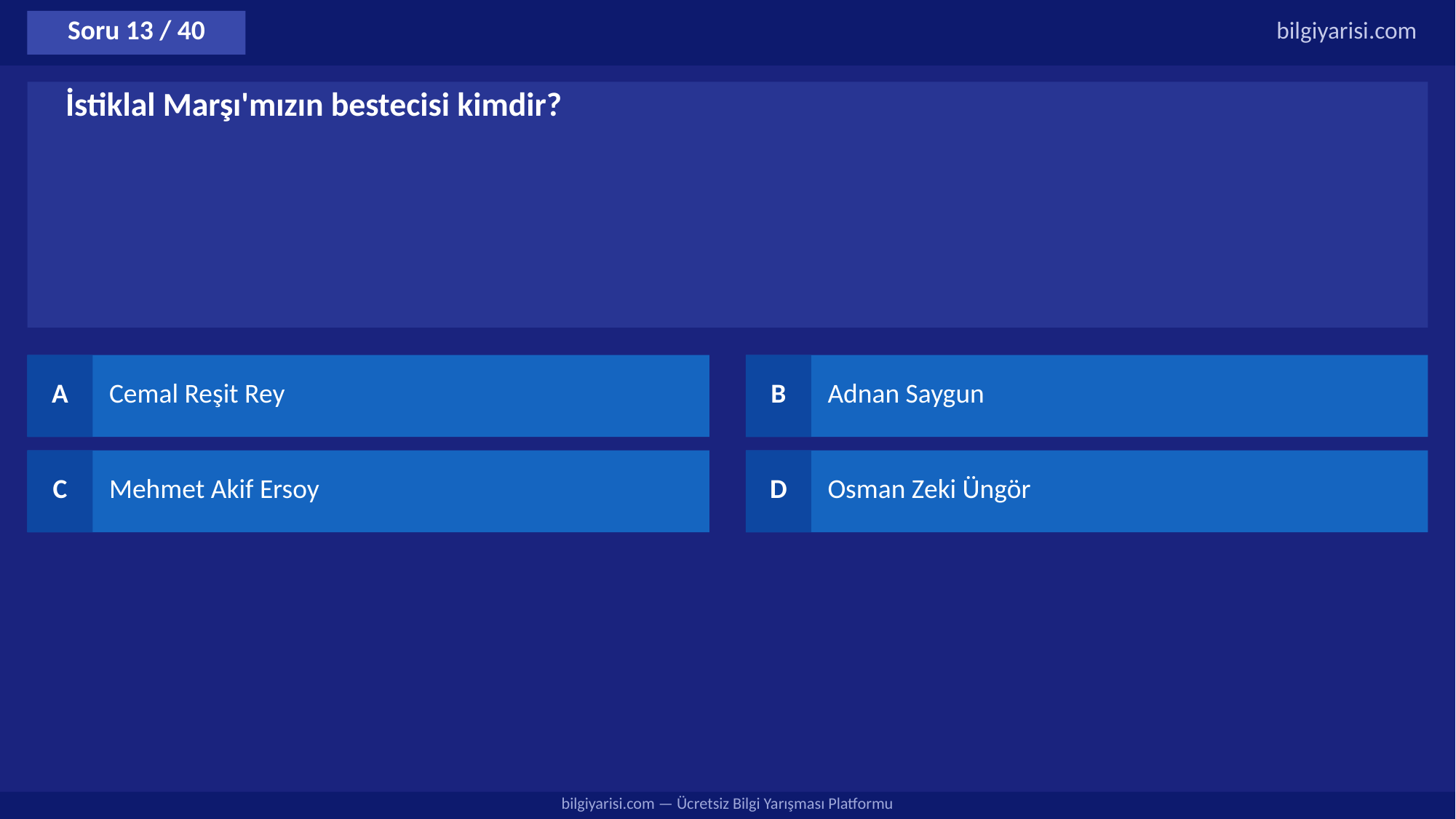

Soru 13 / 40
bilgiyarisi.com

İstiklal Marşı'mızın bestecisi kimdir?

A
Cemal Reşit Rey

B
Adnan Saygun

C
Mehmet Akif Ersoy

D
Osman Zeki Üngör
bilgiyarisi.com — Ücretsiz Bilgi Yarışması Platformu